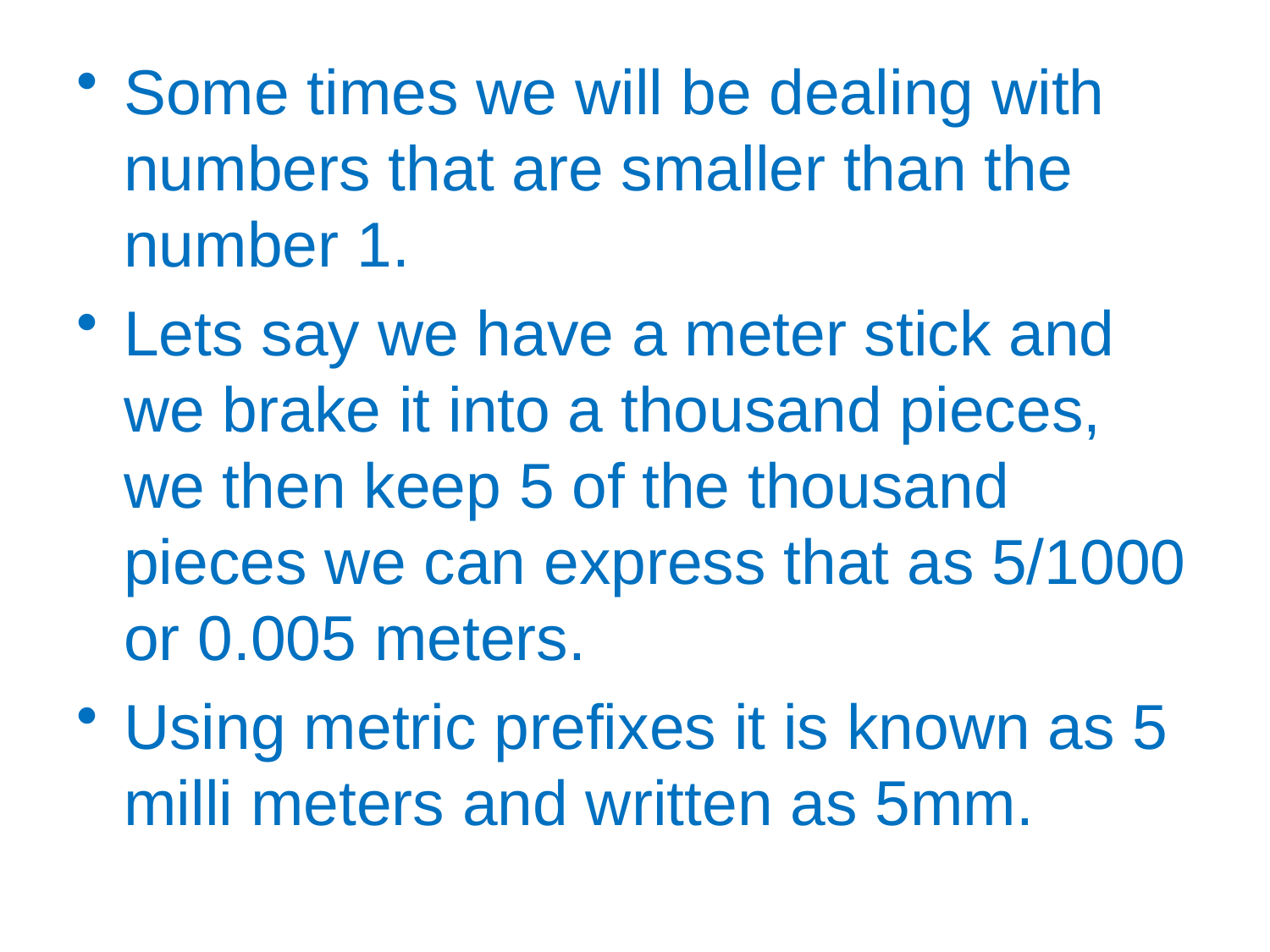

Some times we will be dealing with numbers that are smaller than the number 1.
Lets say we have a meter stick and we brake it into a thousand pieces, we then keep 5 of the thousand pieces we can express that as 5/1000 or 0.005 meters.
Using metric prefixes it is known as 5 milli meters and written as 5mm.